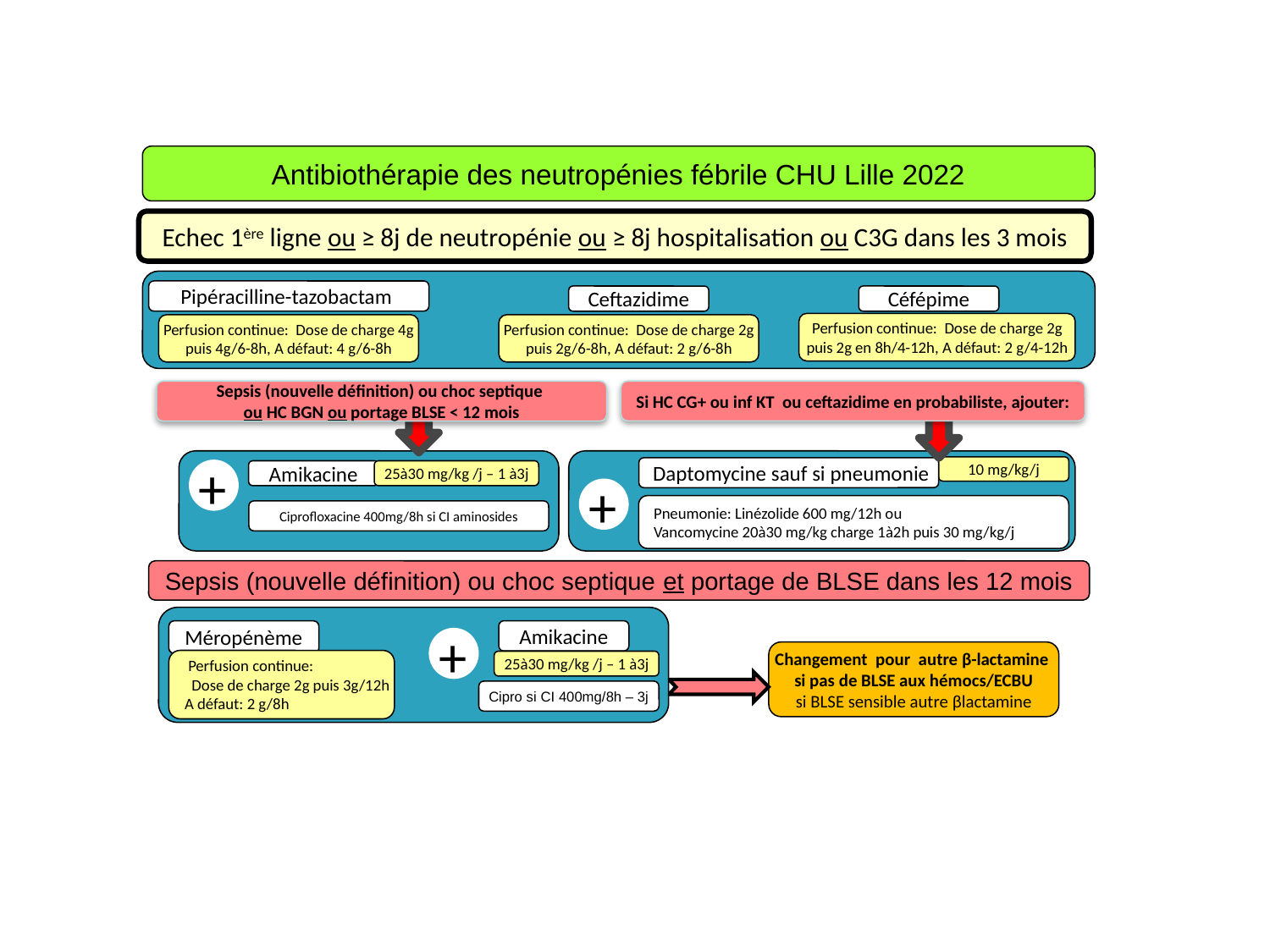

Antibiothérapie des neutropénies fébrile CHU Lille 2022
Echec 1ère ligne ou ≥ 8j de neutropénie ou ≥ 8j hospitalisation ou C3G dans les 3 mois

Pipéracilline-tazobactam
Ceftazidime
Céfépime
 Perfusion continue:  Dose de charge 2g
puis 2g en 8h/4-12h, A défaut: 2 g/4-12h
 Perfusion continue:  Dose de charge 4g
puis 4g/6-8h, A défaut: 4 g/6-8h
 Perfusion continue:  Dose de charge 2g
puis 2g/6-8h, A défaut: 2 g/6-8h
Sepsis (nouvelle définition) ou choc septique
ou HC BGN ou portage BLSE < 12 mois
Si HC CG+ ou inf KT  ou ceftazidime en probabiliste, ajouter:

+

10 mg/kg/j
Daptomycine sauf si pneumonie
Amikacine
25à30 mg/kg /j – 1 à3j
+

Pneumonie: Linézolide 600 mg/12h ou
Vancomycine 20à30 mg/kg charge 1à2h puis 30 mg/kg/j
Ciprofloxacine 400mg/8h si CI aminosides
Sepsis (nouvelle définition) ou choc septique et portage de BLSE dans les 12 mois

Méropénème
+

Amikacine
Changement  pour  autre β-lactamine
si pas de BLSE aux hémocs/ECBU
si BLSE sensible autre βlactamine
 Perfusion continue:
  Dose de charge 2g puis 3g/12h
A défaut: 2 g/8h
25à30 mg/kg /j – 1 à3j

Cipro si CI 400mg/8h – 3j